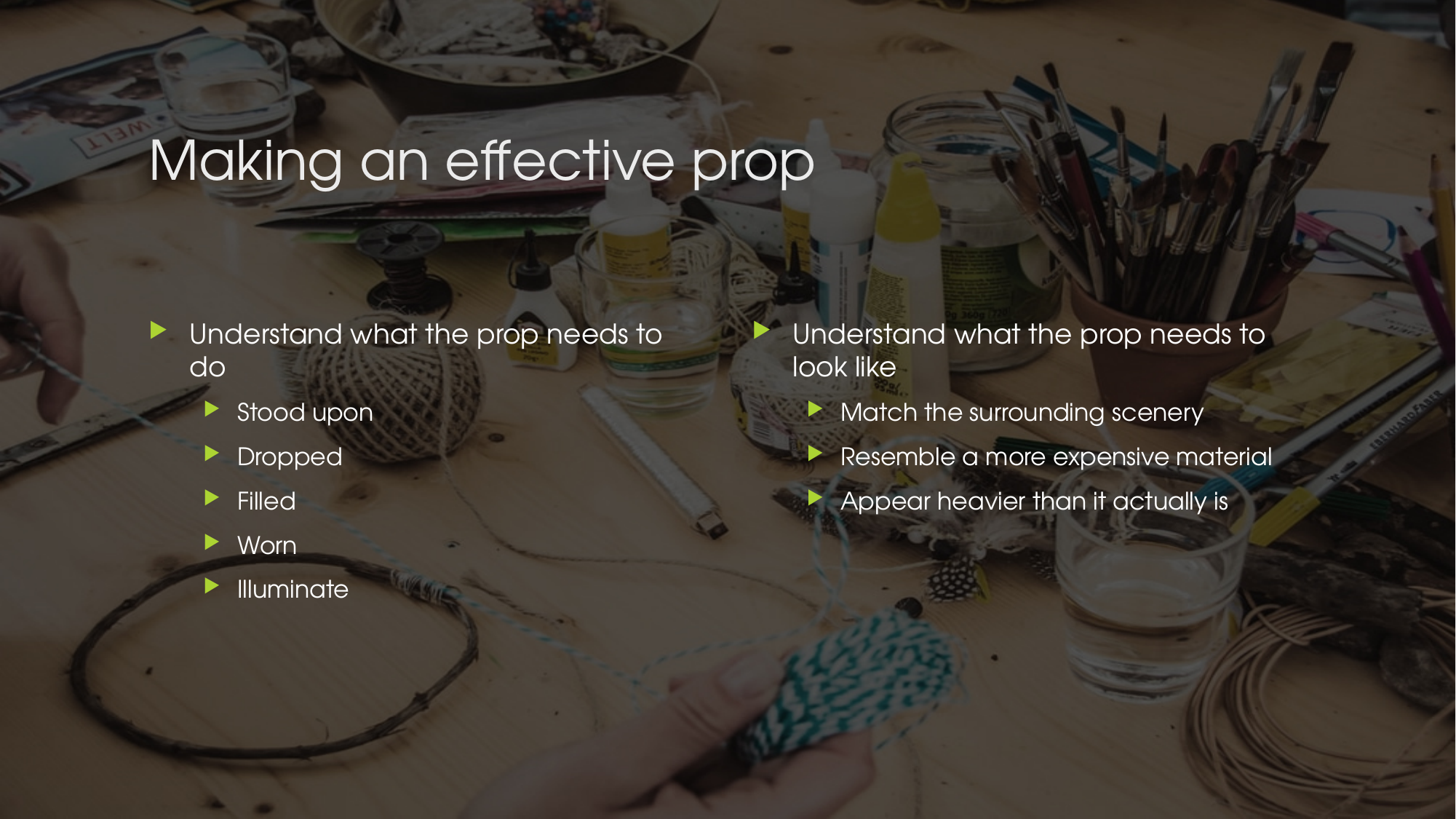

# Making an effective prop
Understand what the prop needs to do
Stood upon
Dropped
Filled
Worn
Illuminate
Understand what the prop needs to look like
Match the surrounding scenery
Resemble a more expensive material
Appear heavier than it actually is